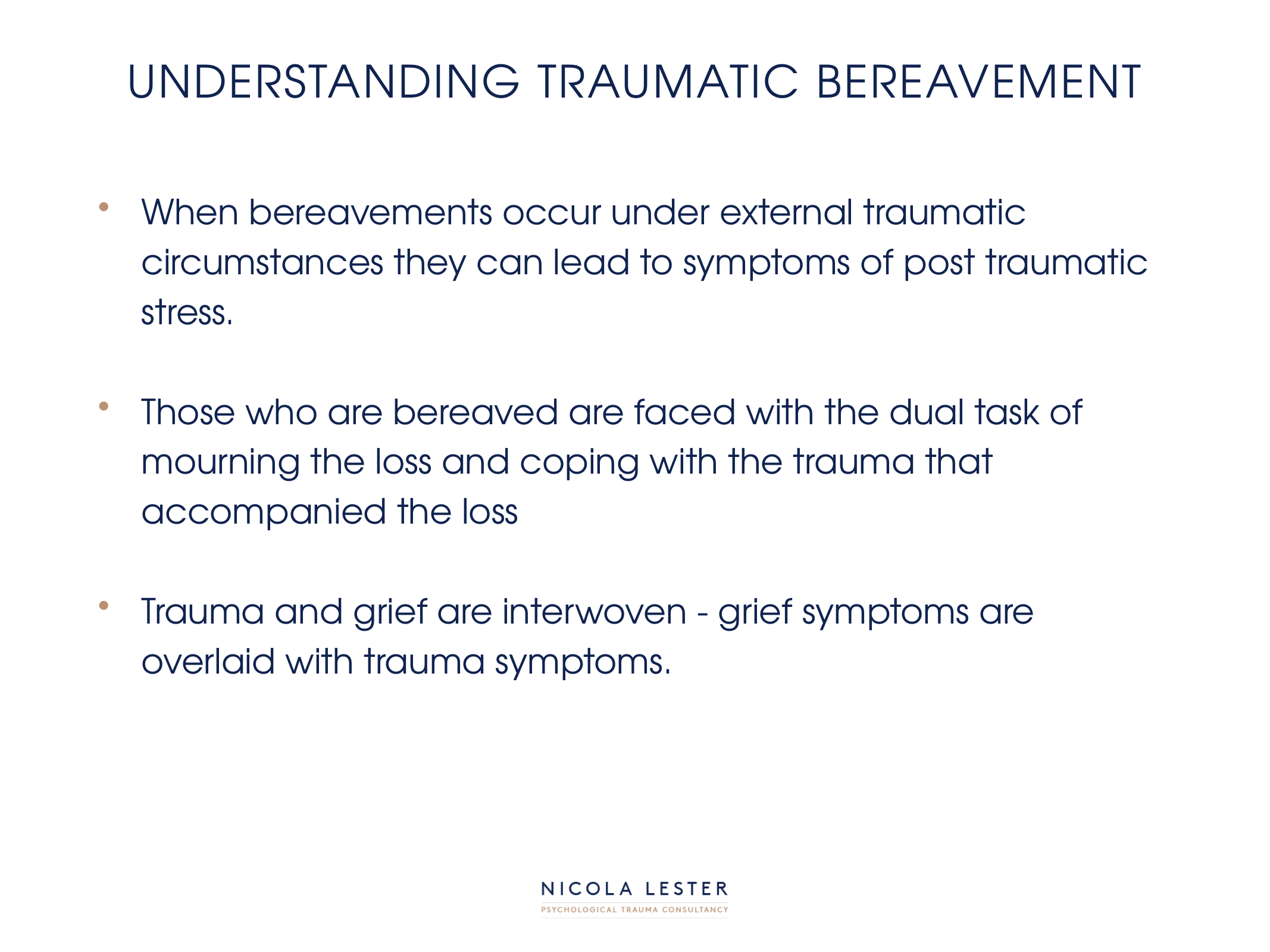

# Understanding traumatic bereavement
When bereavements occur under external traumatic circumstances they can lead to symptoms of post traumatic stress.

Those who are bereaved are faced with the dual task of mourning the loss and coping with the trauma that accompanied the loss

Trauma and grief are interwoven - grief symptoms are overlaid with trauma symptoms.

/